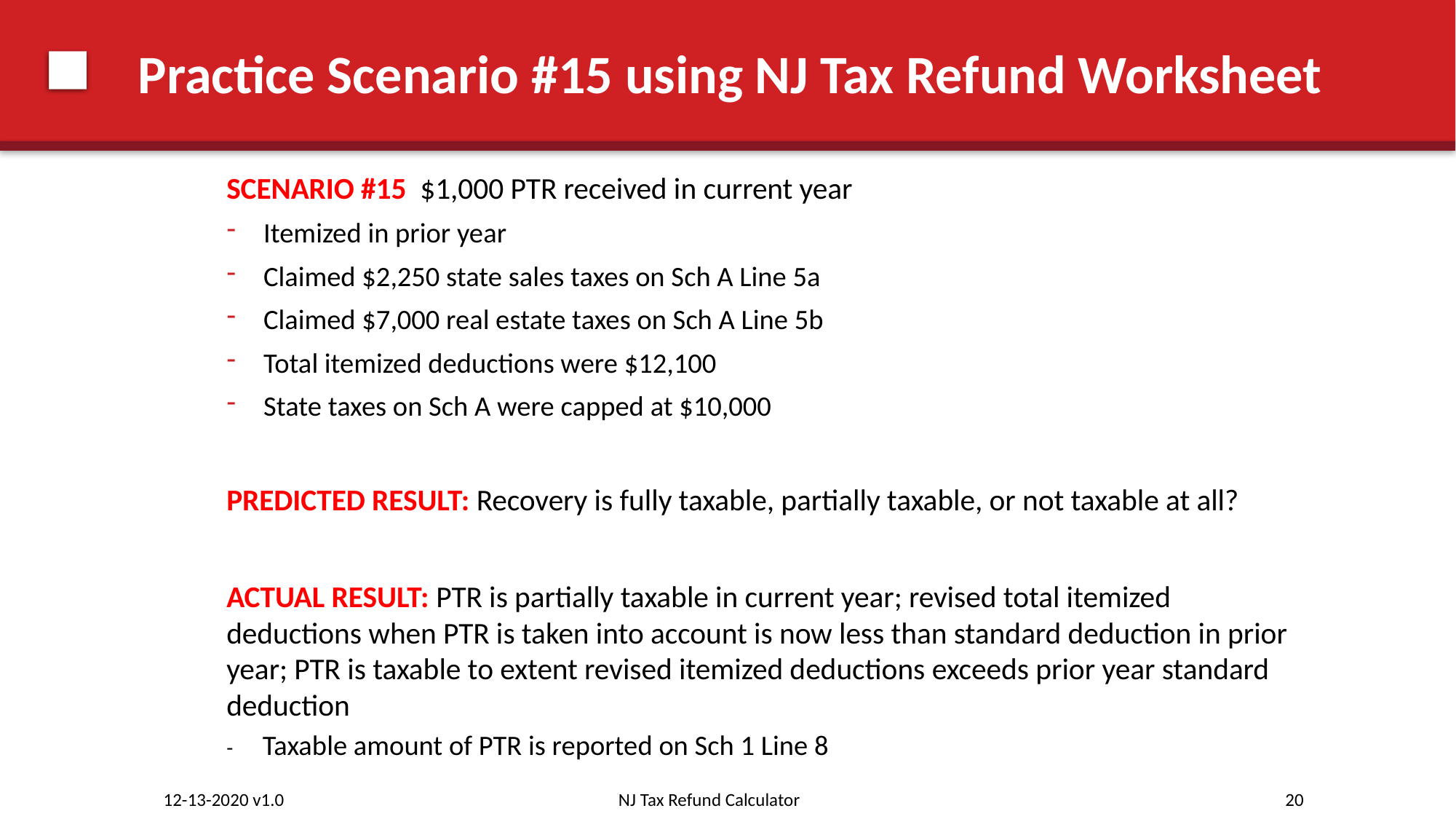

# Practice Scenario #15 using NJ Tax Refund Worksheet
SCENARIO #15  $1,000 PTR received in current year
Itemized in prior year
Claimed $2,250 state sales taxes on Sch A Line 5a
Claimed $7,000 real estate taxes on Sch A Line 5b
Total itemized deductions were $12,100
State taxes on Sch A were capped at $10,000

PREDICTED RESULT: Recovery is fully taxable, partially taxable, or not taxable at all?

ACTUAL RESULT: PTR is partially taxable in current year; revised total itemized deductions when PTR is taken into account is now less than standard deduction in prior year; PTR is taxable to extent revised itemized deductions exceeds prior year standard deduction
-      Taxable amount of PTR is reported on Sch 1 Line 8

NJ Tax Refund Calculator
20
12-13-2020 v1.0